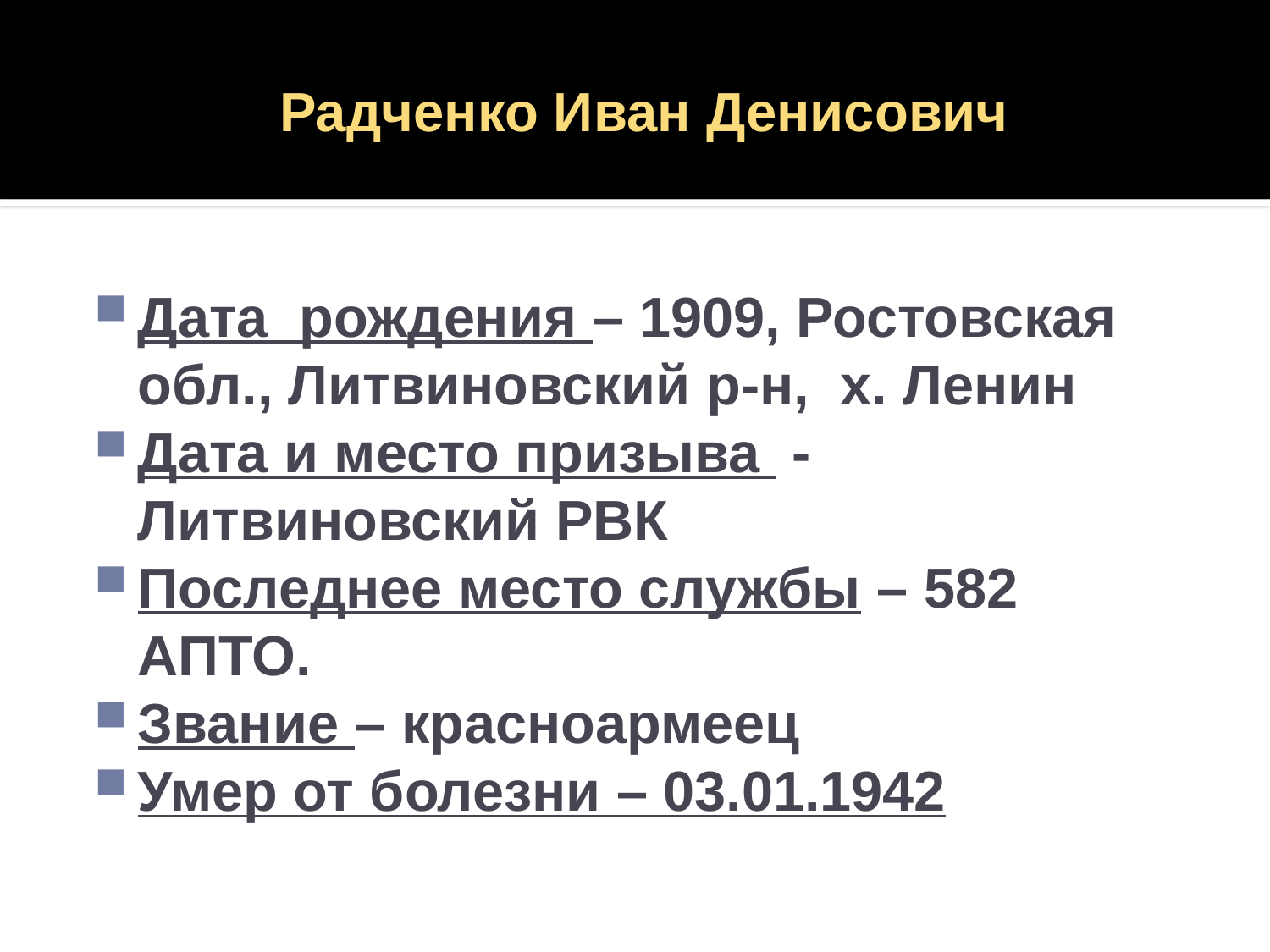

# Радченко Иван Денисович
Дата  рождения – 1909, Ростовская обл., Литвиновский р-н,  х. Ленин
Дата и место призыва  - Литвиновский РВК
Последнее место службы – 582 АПТО.
Звание – красноармеец
Умер от болезни – 03.01.1942